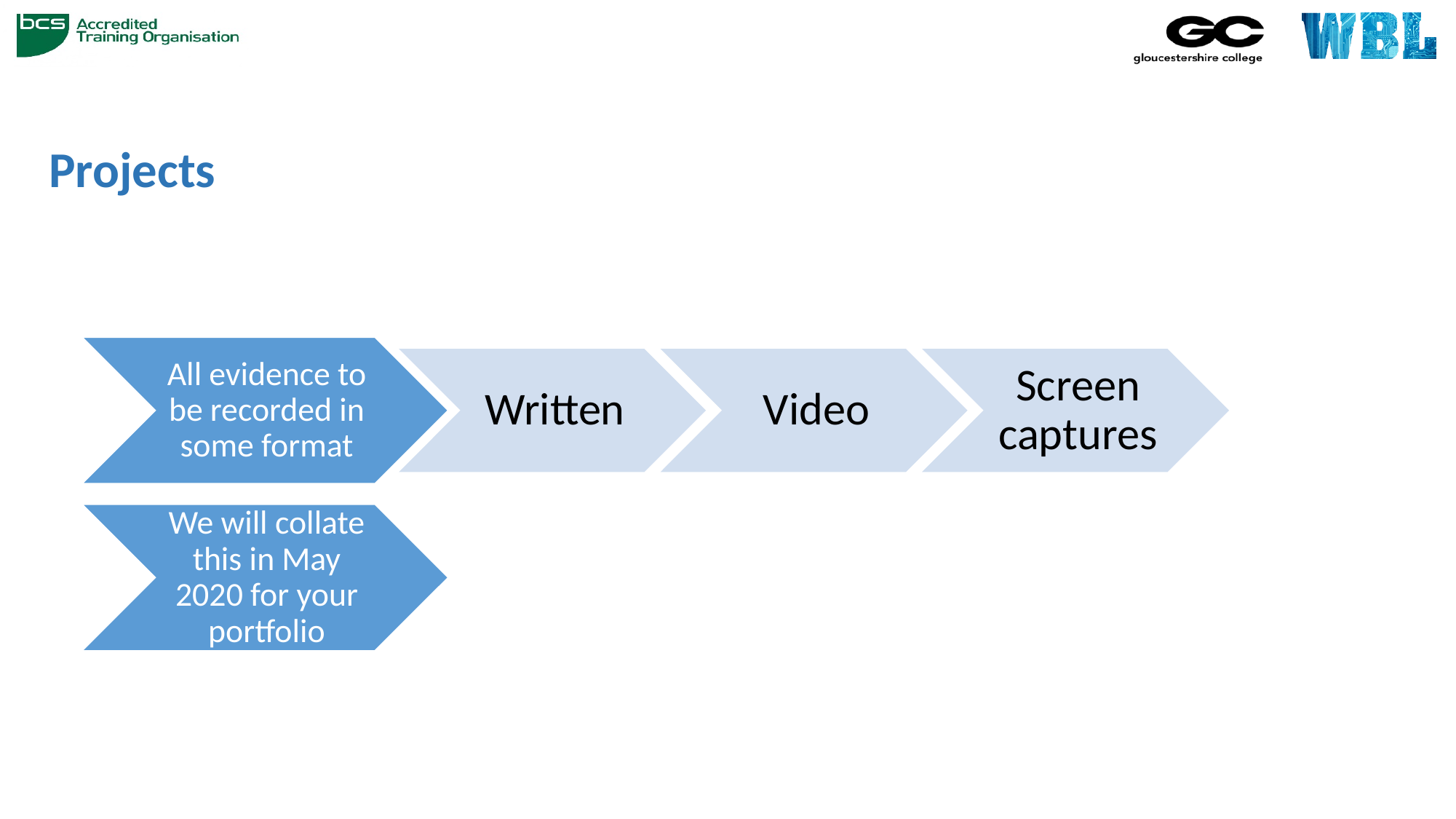

# Projects
All evidence to be recorded in some format
Written
Video
Screen captures
We will collate this in May 2020 for your portfolio